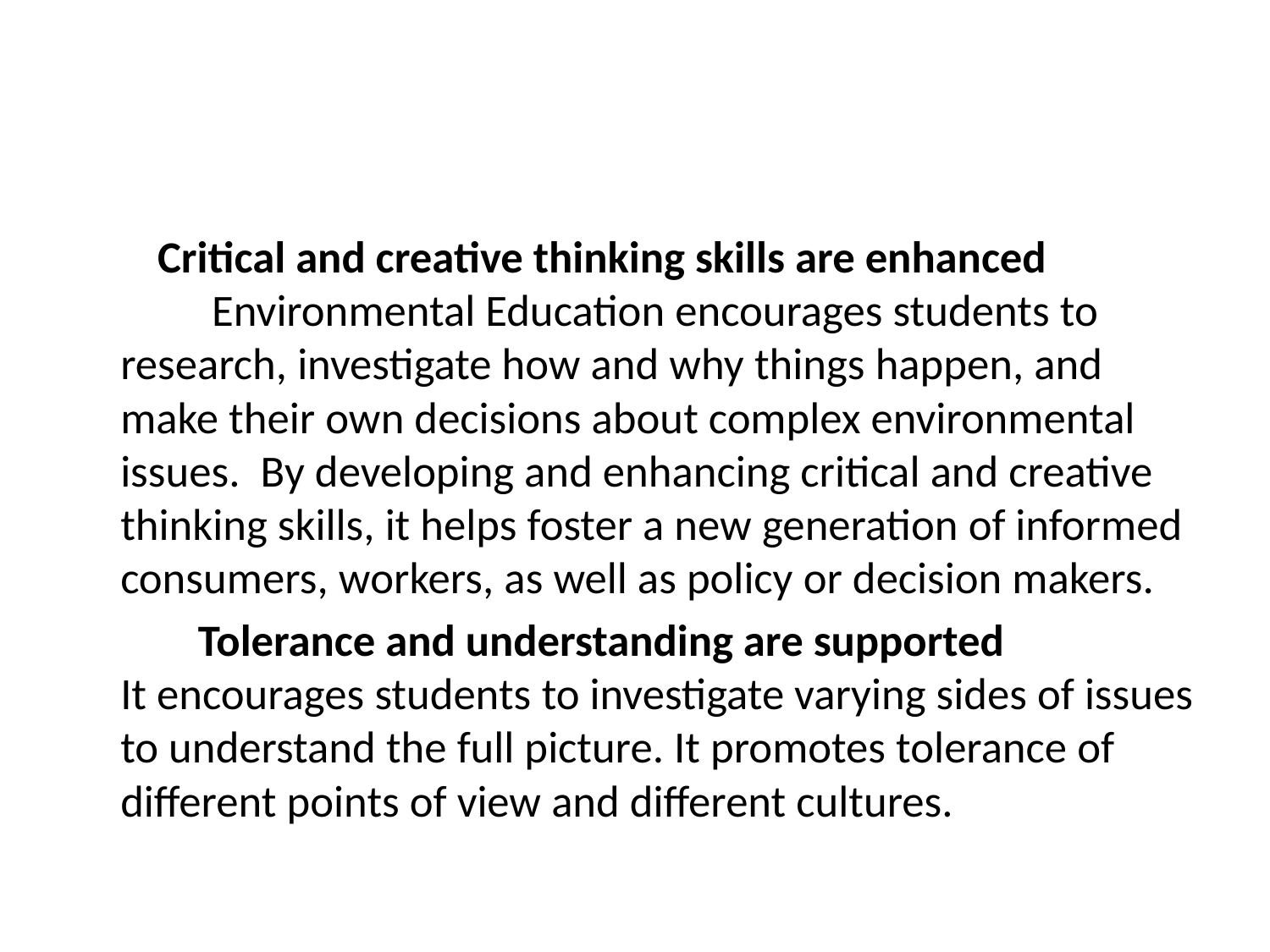

#
        Critical and creative thinking skills are enhanced
         Environmental Education encourages students to research, investigate how and why things happen, and make their own decisions about complex environmental issues.  By developing and enhancing critical and creative thinking skills, it helps foster a new generation of informed consumers, workers, as well as policy or decision makers.
            Tolerance and understanding are supported 
It encourages students to investigate varying sides of issues to understand the full picture. It promotes tolerance of different points of view and different cultures.